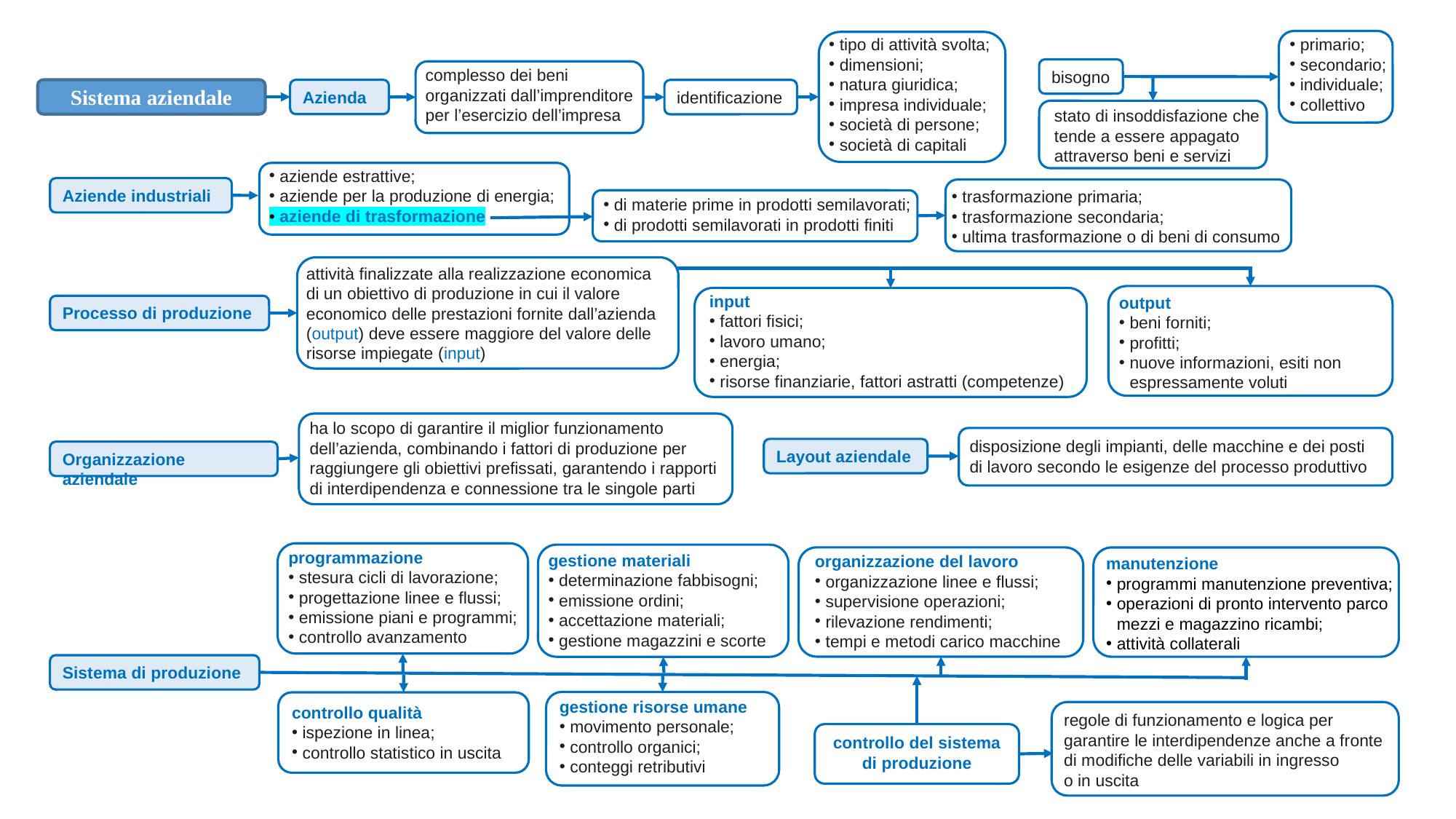

primario;
secondario;
individuale;
collettivo
tipo di attività svolta;
dimensioni;
natura giuridica;
impresa individuale;
società di persone;
società di capitali

complesso dei beni organizzati dall’imprenditore per l’esercizio dell’impresa
bisogno

Sistema aziendale
Azienda

identificazione
stato di insoddisfazione che tende a essere appagato attraverso beni e servizi

aziende estrattive;
aziende per la produzione di energia;
• aziende di trasformazione

Aziende industriali

trasformazione primaria;
trasformazione secondaria;
ultima trasformazione o di beni di consumo
di materie prime in prodotti semilavorati;
di prodotti semilavorati in prodotti finiti

attività finalizzate alla realizzazione economica di un obiettivo di produzione in cui il valore economico delle prestazioni fornite dall’azienda (output) deve essere maggiore del valore delle risorse impiegate (input)
input
fattori fisici;
lavoro umano;
energia;
risorse finanziarie, fattori astratti (competenze)

output
beni forniti;
profitti;
nuove informazioni, esiti non espressamente voluti

Processo di produzione

ha lo scopo di garantire il miglior funzionamento dell’azienda, combinando i fattori di produzione per raggiungere gli obiettivi prefissati, garantendo i rapporti di interdipendenza e connessione tra le singole parti

disposizione degli impianti, delle macchine e dei posti di lavoro secondo le esigenze del processo produttivo
Layout aziendale
Organizzazione aziendale

programmazione
stesura cicli di lavorazione;
progettazione linee e flussi;
emissione piani e programmi;
controllo avanzamento

gestione materiali
determinazione fabbisogni;
emissione ordini;
accettazione materiali;
gestione magazzini e scorte

organizzazione del lavoro
organizzazione linee e flussi;
supervisione operazioni;
rilevazione rendimenti;
tempi e metodi carico macchine
manutenzione
programmi manutenzione preventiva;
operazioni di pronto intervento parco mezzi e magazzino ricambi;
attività collaterali

Sistema di produzione
gestione risorse umane
movimento personale;
controllo organici;
conteggi retributivi

controllo qualità
ispezione in linea;
controllo statistico in uscita

regole di funzionamento e logica per garantire le interdipendenze anche a fronte di modifiche delle variabili in ingresso
o in uscita
controllo del sistema di produzione